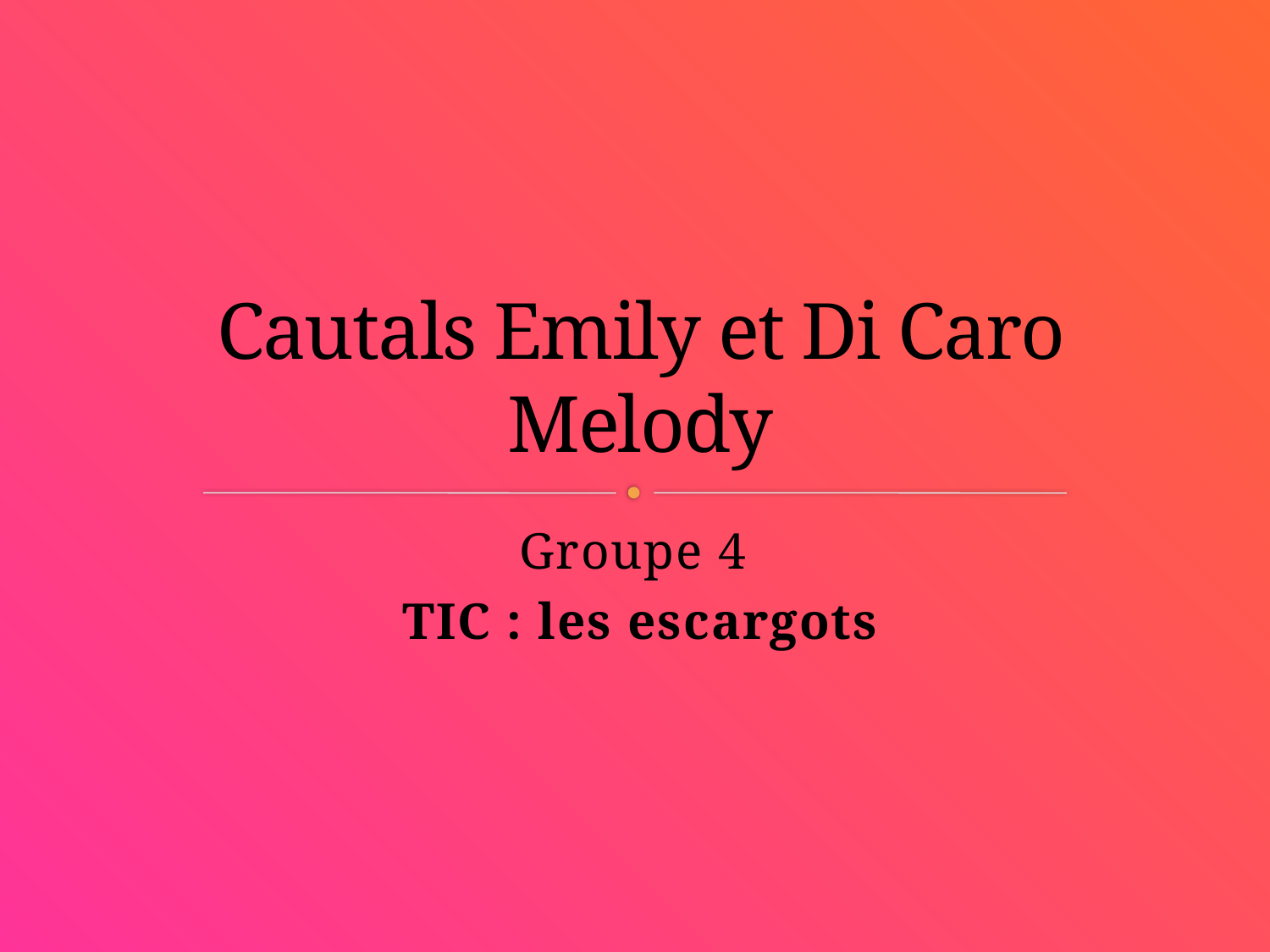

# Cautals Emily et Di Caro Melody
Groupe 4
TIC : les escargots